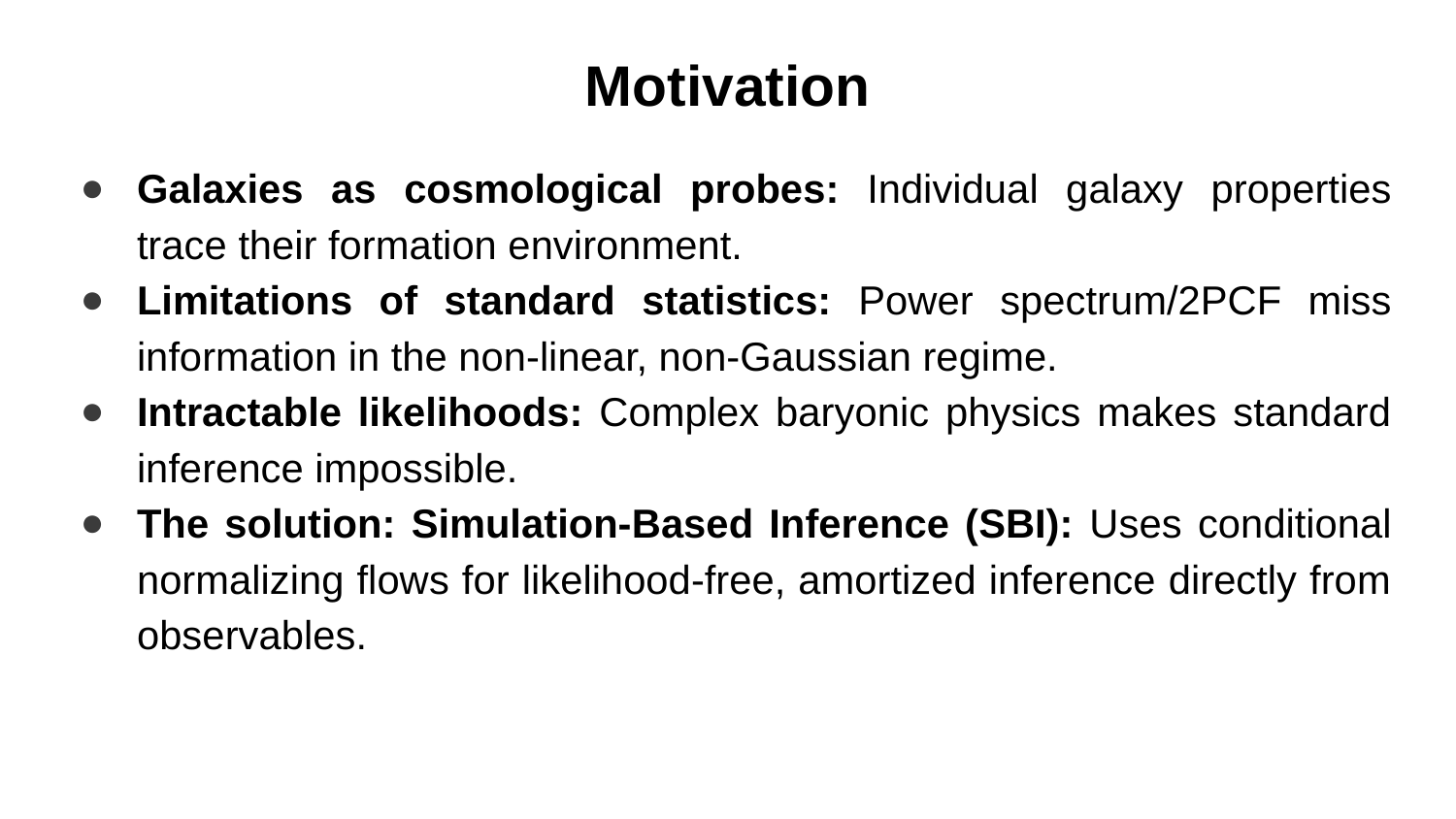

Motivation
Galaxies as cosmological probes: Individual galaxy properties trace their formation environment.
Limitations of standard statistics: Power spectrum/2PCF miss information in the non-linear, non-Gaussian regime.
Intractable likelihoods: Complex baryonic physics makes standard inference impossible.
The solution: Simulation-Based Inference (SBI): Uses conditional normalizing flows for likelihood-free, amortized inference directly from observables.